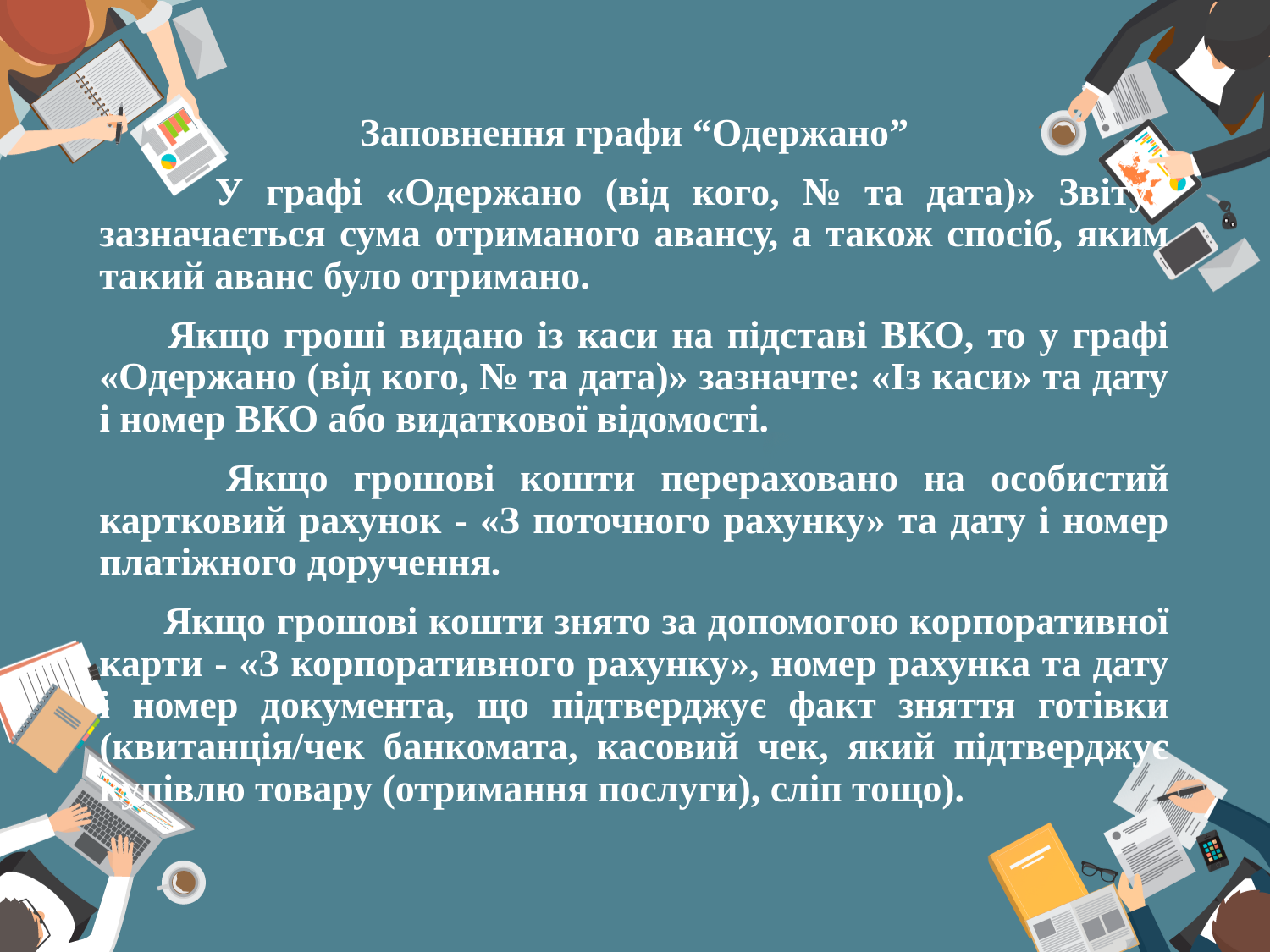

Заповнення графи “Одержано”
     У графі «Одержано (від кого, № та дата)» Звітуу зазначається сума отриманого авансу, а також спосіб, яким такий аванс було отримано.
     Якщо гроші видано із каси на підставі ВКО, то у графі «Одержано (від кого, № та дата)» зазначте: «Із каси» та дату і номер ВКО або видаткової відомості.
     Якщо грошові кошти перераховано на особистий картковий рахунок - «З поточного рахунку» та дату і номер платіжного доручення.
      Якщо грошові кошти знято за допомогою корпоративної карти - «З корпоративного рахунку», номер рахунка та дату і номер документа, що підтверджує факт зняття готівки (квитанція/чек банкомата, касовий чек, який підтверджує купівлю товару (отримання послуги), сліп тощо).